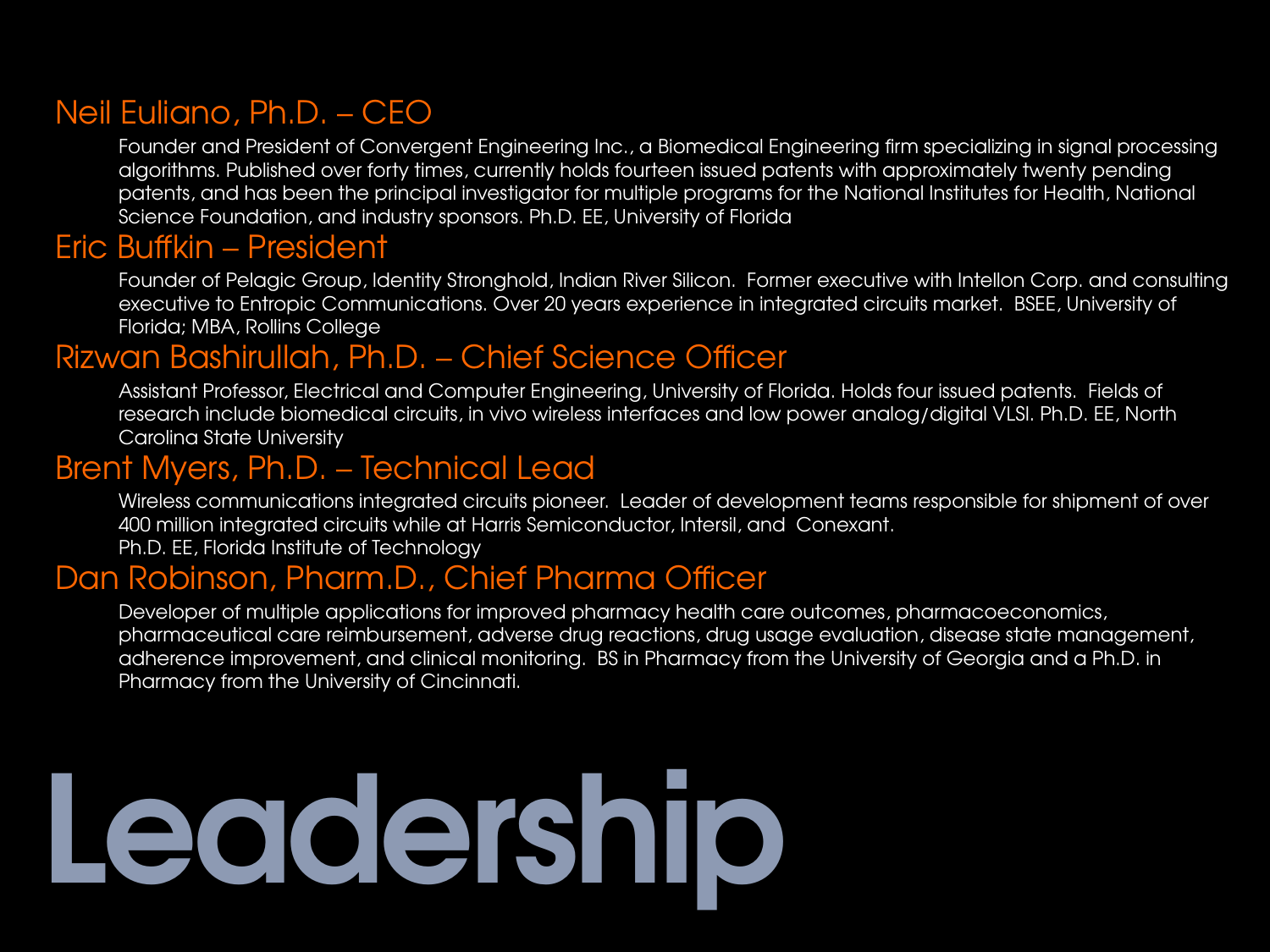

Neil Euliano, Ph.D. – CEO
Founder and President of Convergent Engineering Inc., a Biomedical Engineering firm specializing in signal processing algorithms. Published over forty times, currently holds fourteen issued patents with approximately twenty pending patents, and has been the principal investigator for multiple programs for the National Institutes for Health, National Science Foundation, and industry sponsors. Ph.D. EE, University of Florida
Eric Buffkin – President
Founder of Pelagic Group, Identity Stronghold, Indian River Silicon.  Former executive with Intellon Corp. and consulting executive to Entropic Communications. Over 20 years experience in integrated circuits market.  BSEE, University of Florida; MBA, Rollins College
Rizwan Bashirullah, Ph.D. – Chief Science Officer
Assistant Professor, Electrical and Computer Engineering, University of Florida. Holds four issued patents.  Fields of research include biomedical circuits, in vivo wireless interfaces and low power analog/digital VLSI. Ph.D. EE, North Carolina State University
Brent Myers, Ph.D. – Technical Lead
Wireless communications integrated circuits pioneer.  Leader of development teams responsible for shipment of over 400 million integrated circuits while at Harris Semiconductor, Intersil, and  Conexant.
Ph.D. EE, Florida Institute of Technology
Dan Robinson, Pharm.D., Chief Pharma Officer
Developer of multiple applications for improved pharmacy health care outcomes, pharmacoeconomics, pharmaceutical care reimbursement, adverse drug reactions, drug usage evaluation, disease state management, adherence improvement, and clinical monitoring.  BS in Pharmacy from the University of Georgia and a Ph.D. in Pharmacy from the University of Cincinnati.
# Leadership